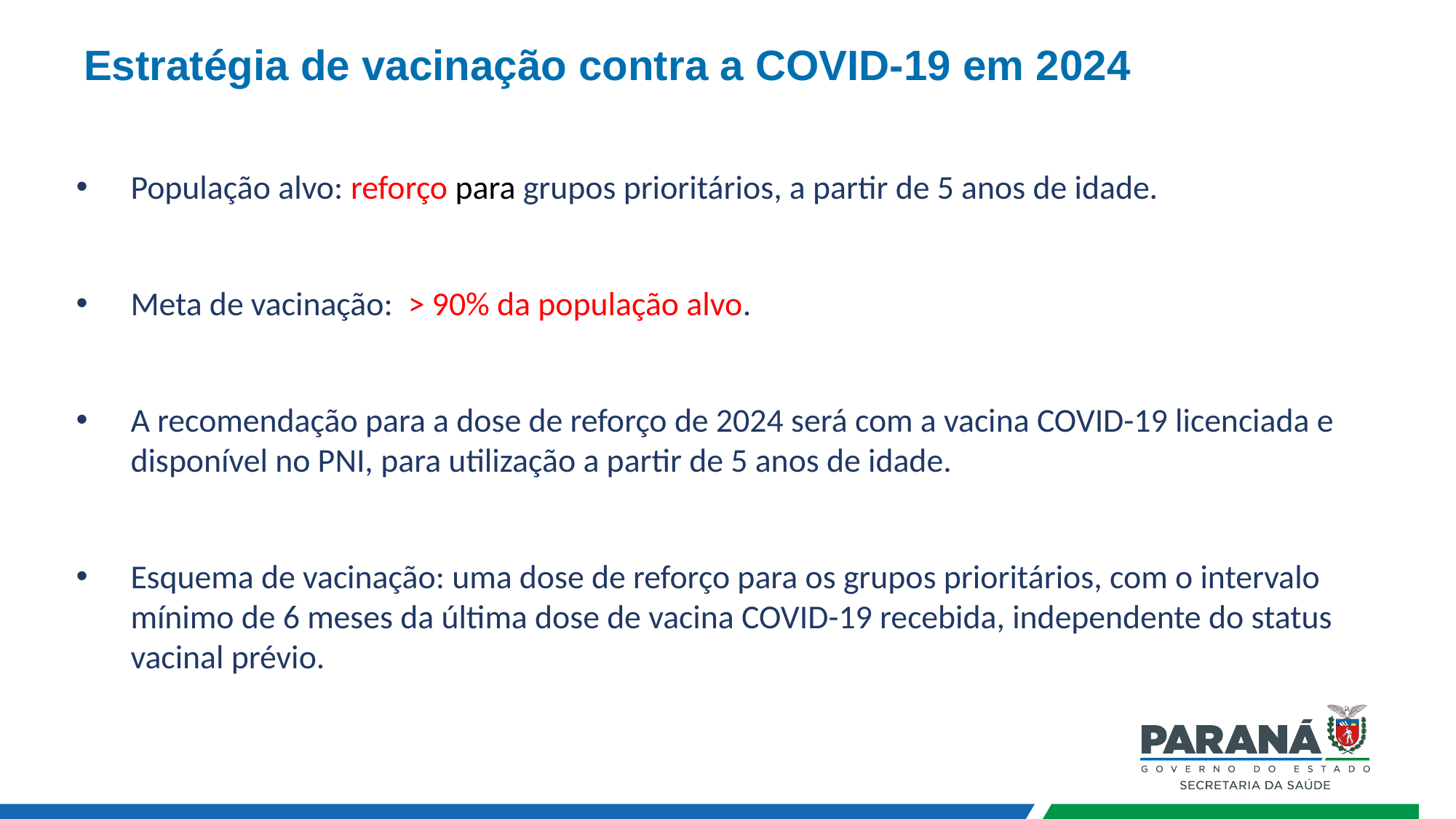

Estratégia de vacinação contra a COVID-19 em 2024
População alvo: reforço para grupos prioritários, a partir de 5 anos de idade.

Meta de vacinação:  > 90% da população alvo.

A recomendação para a dose de reforço de 2024 será com a vacina COVID-19 licenciada e disponível no PNI, para utilização a partir de 5 anos de idade.

Esquema de vacinação: uma dose de reforço para os grupos prioritários, com o intervalo mínimo de 6 meses da última dose de vacina COVID-19 recebida, independente do status vacinal prévio.